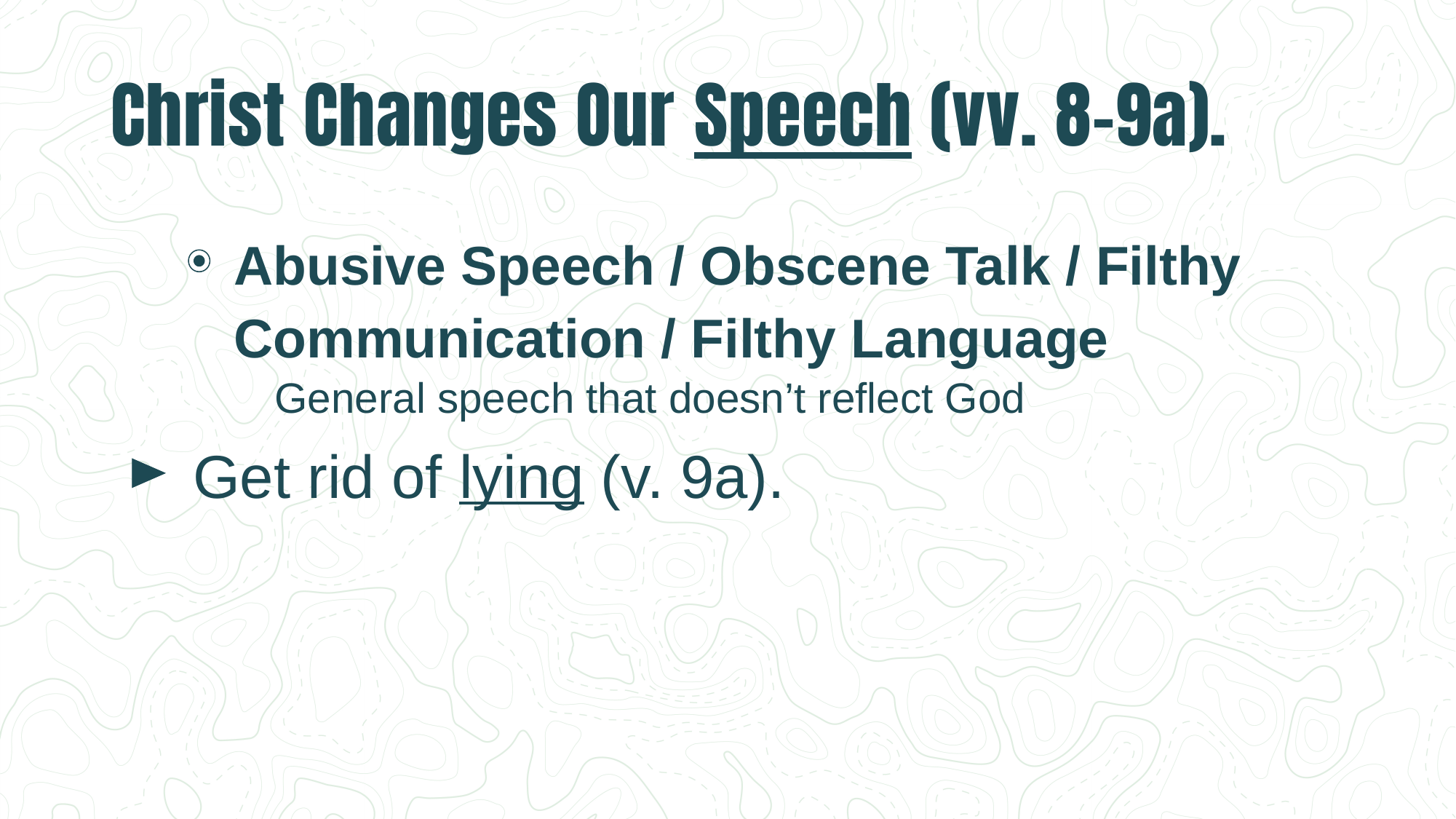

# Christ Changes Our Speech (vv. 8–9a).
Abusive Speech / Obscene Talk / Filthy Communication / Filthy Language
General speech that doesn’t reflect God
Get rid of lying (v. 9a).